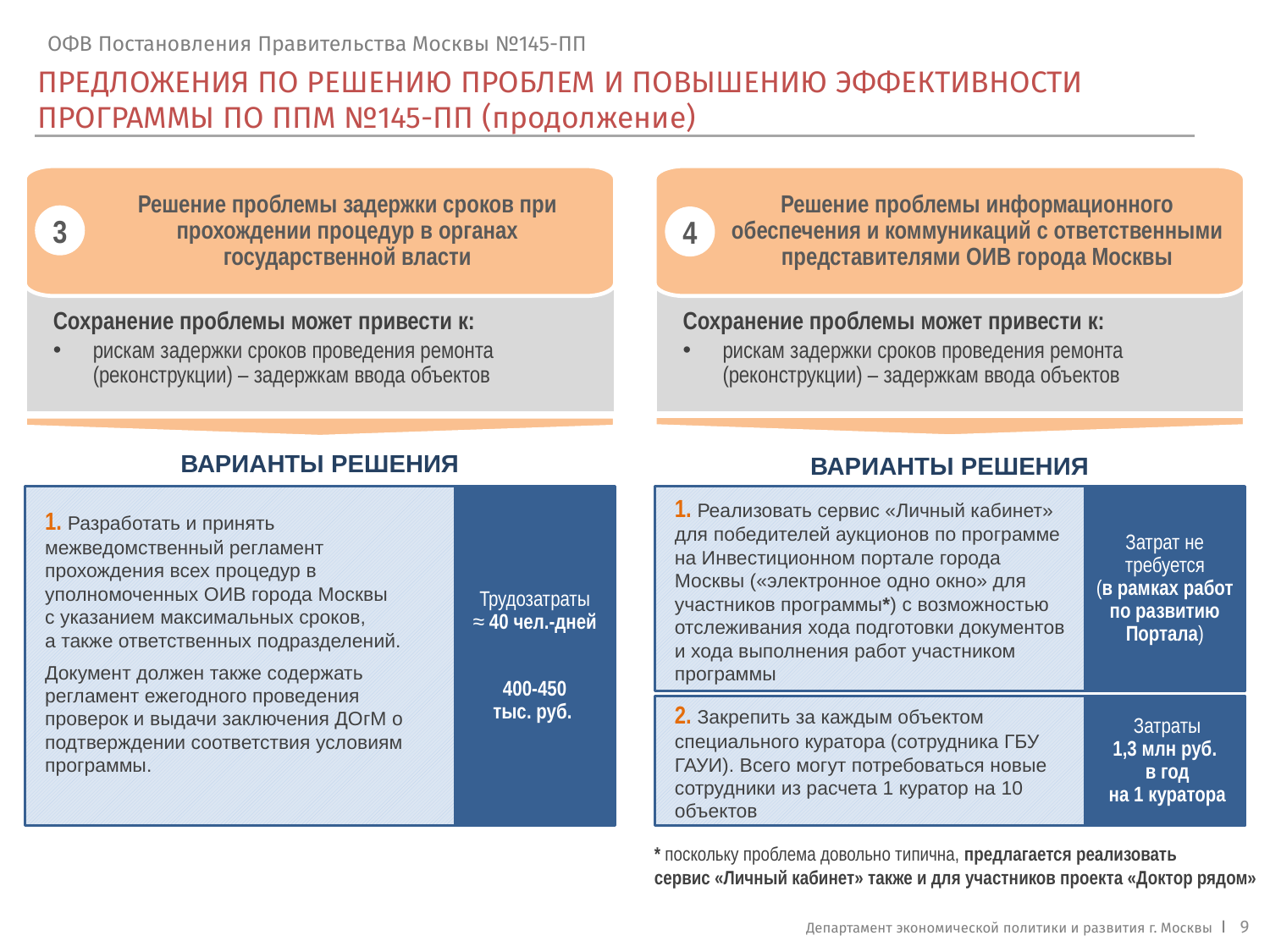

ОФВ Постановления Правительства Москвы №145-ПП
ПРЕДЛОЖЕНИЯ ПО РЕШЕНИЮ ПРОБЛЕМ И ПОВЫШЕНИЮ ЭФФЕКТИВНОСТИ ПРОГРАММЫ ПО ППМ №145-ПП (продолжение)

Решение проблемы информационного обеспечения и коммуникаций с ответственными представителями ОИВ города Москвы
4
Решение проблемы задержки сроков при прохождении процедур в органах государственной власти
3
Сохранение проблемы может привести к:
рискам задержки сроков проведения ремонта (реконструкции) – задержкам ввода объектов
Сохранение проблемы может привести к:
рискам задержки сроков проведения ремонта (реконструкции) – задержкам ввода объектов
ВАРИАНТЫ РЕШЕНИЯ
ВАРИАНТЫ РЕШЕНИЯ
1. Разработать и принять межведомственный регламент прохождения всех процедур в уполномоченных ОИВ города Москвы
с указанием максимальных сроков,
а также ответственных подразделений.
Документ должен также содержать регламент ежегодного проведения проверок и выдачи заключения ДОгМ о подтверждении соответствия условиям программы.

Трудозатраты
≈ 40 чел.-дней

400-450
тыс. руб.
1. Реализовать сервис «Личный кабинет» для победителей аукционов по программе на Инвестиционном портале города Москвы («электронное одно окно» для участников программы*) с возможностью отслеживания хода подготовки документов и хода выполнения работ участником программы
Затрат не требуется
(в рамках работ по развитию Портала)
2. Закрепить за каждым объектом специального куратора (сотрудника ГБУ ГАУИ). Всего могут потребоваться новые сотрудники из расчета 1 куратор на 10 объектов
Затраты
1,3 млн руб.
в год
на 1 куратора
* поскольку проблема довольно типична, предлагается реализовать
сервис «Личный кабинет» также и для участников проекта «Доктор рядом»
Департамент экономической политики и развития г. Москвы  I   9